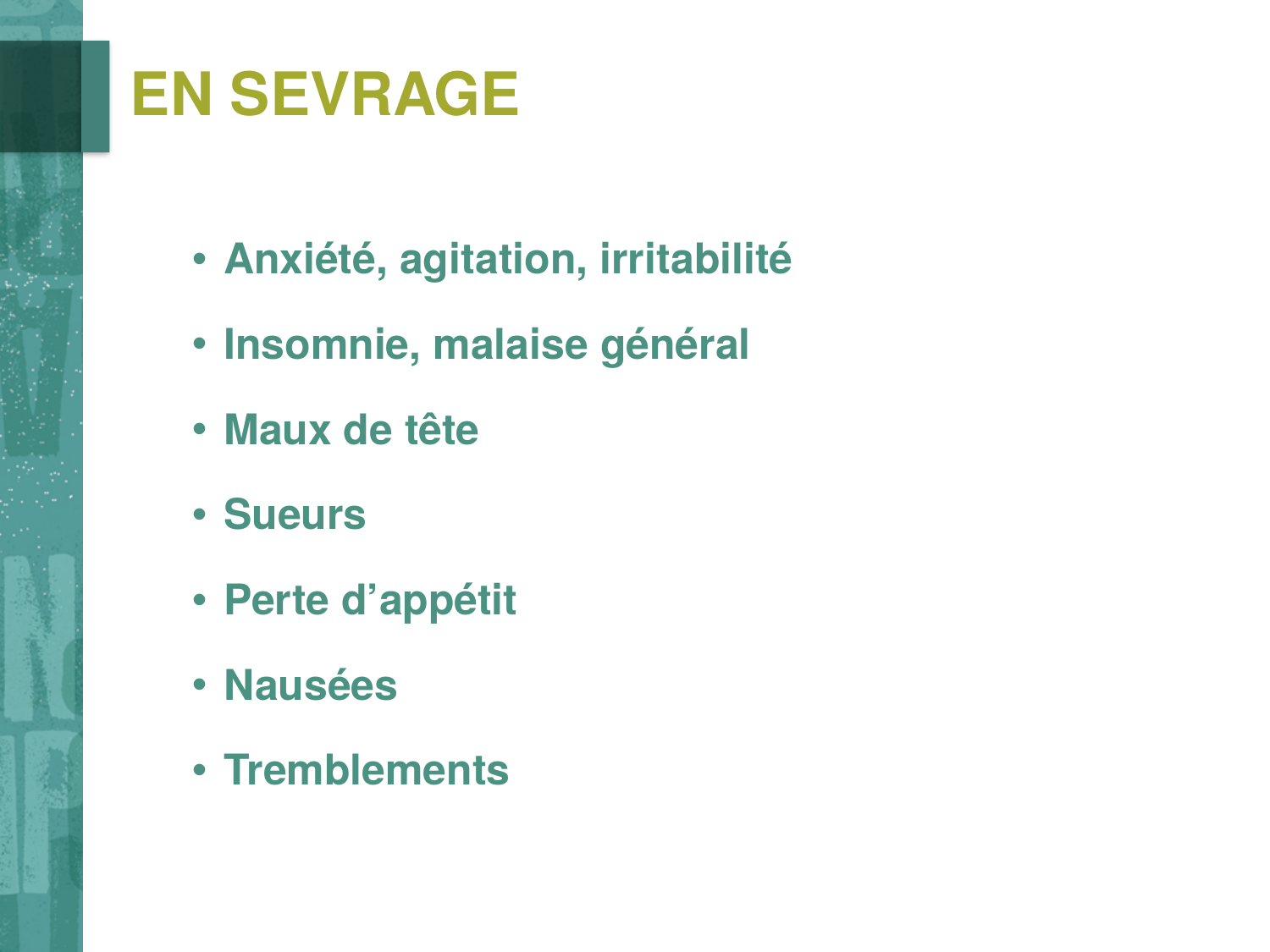

# En sevrage

Anxiété, agitation, irritabilité
Insomnie, malaise général
Maux de tête
Sueurs
Perte d’appétit
Nausées
Tremblements